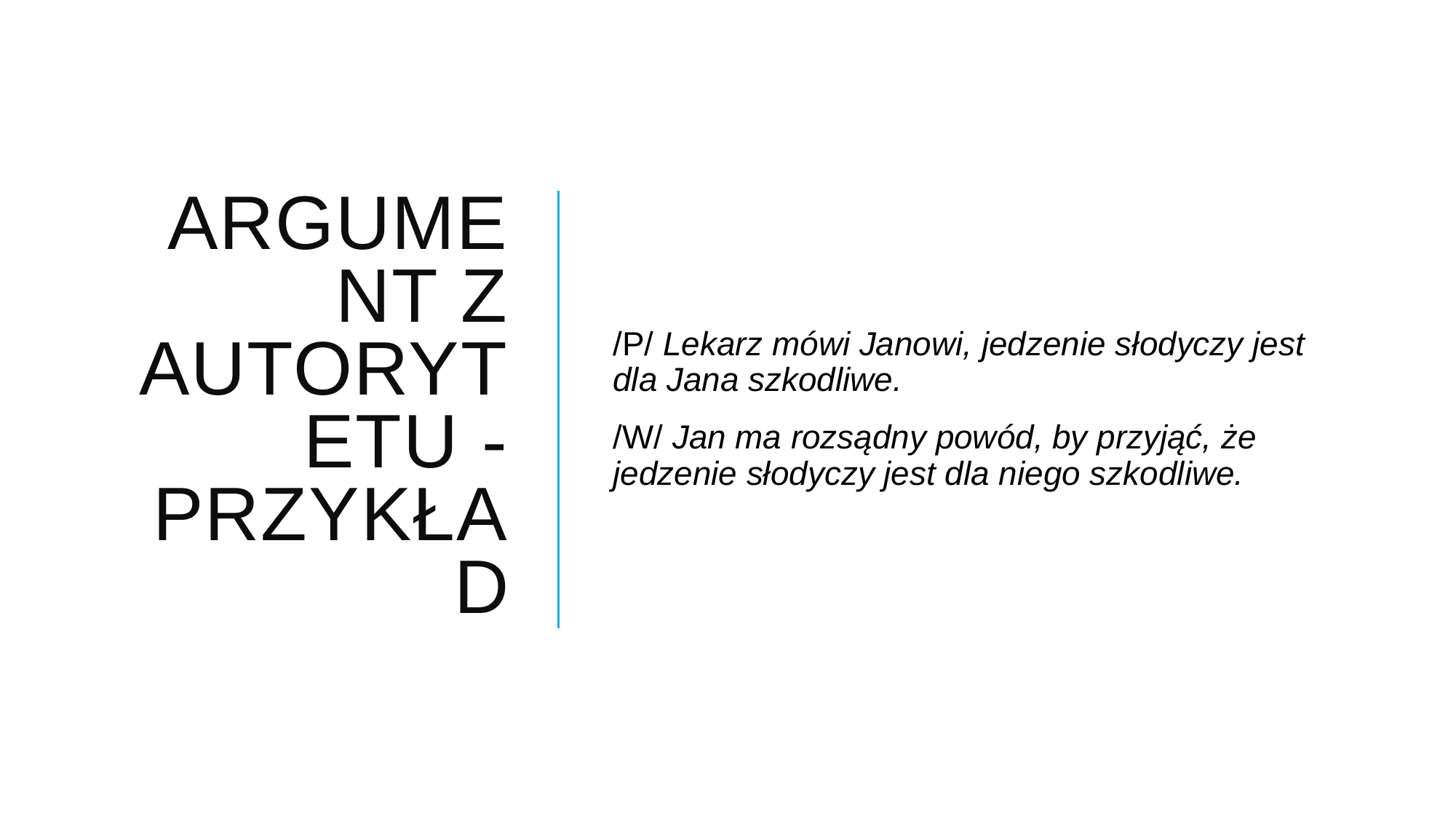

# Argument z autorytetu - przykład
/P/ Lekarz mówi Janowi, jedzenie słodyczy jest dla Jana szkodliwe.
/W/ Jan ma rozsądny powód, by przyjąć, że jedzenie słodyczy jest dla niego szkodliwe.